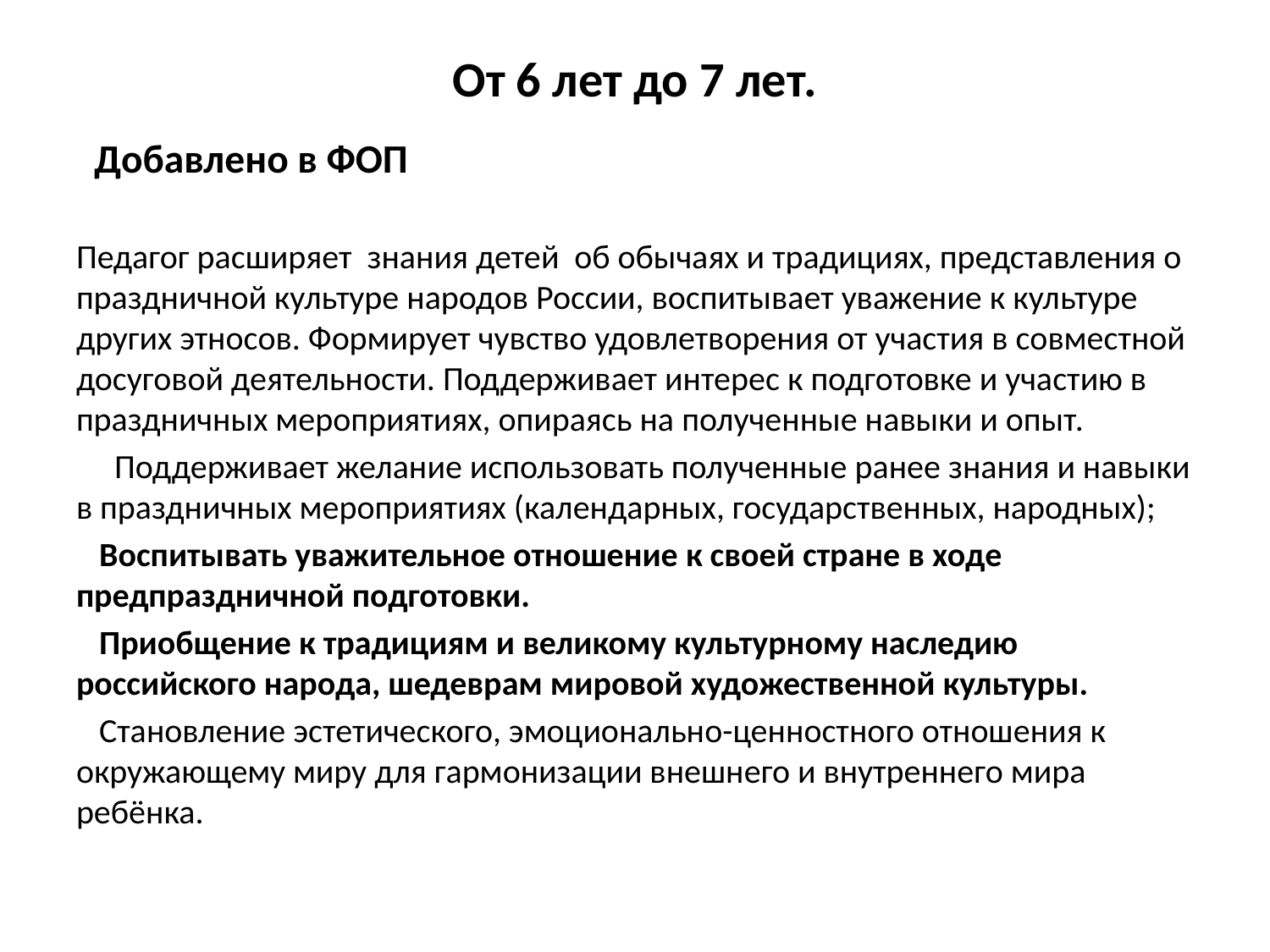

# От 6 лет до 7 лет.
  Добавлено в ФОП

Педагог расширяет  знания детей  об обычаях и традициях, представления о праздничной культуре народов России, воспитывает уважение к культуре других этносов. Формирует чувство удовлетворения от участия в совместной досуговой деятельности. Поддерживает интерес к подготовке и участию в праздничных мероприятиях, опираясь на полученные навыки и опыт.
     Поддерживает желание использовать полученные ранее знания и навыки в праздничных мероприятиях (календарных, государственных, народных);
   Воспитывать уважительное отношение к своей стране в ходе предпраздничной подготовки.
   Приобщение к традициям и великому культурному наследию российского народа, шедеврам мировой художественной культуры.
   Становление эстетического, эмоционально-ценностного отношения к окружающему миру для гармонизации внешнего и внутреннего мира ребёнка.